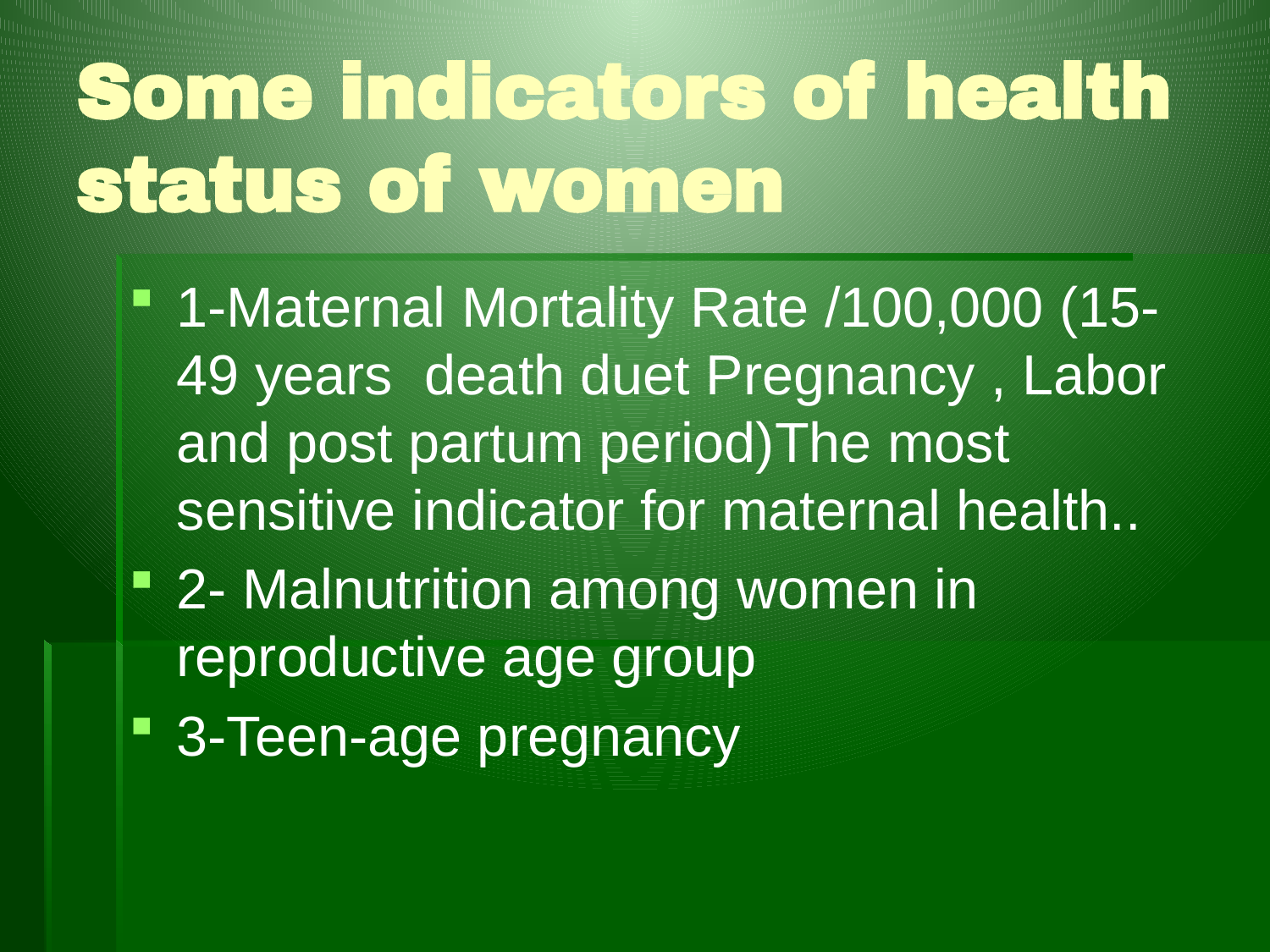

# Some indicators of health status of women
1-Maternal Mortality Rate /100,000 (15-49 years  death duet Pregnancy , Labor and post partum period)The most sensitive indicator for maternal health..
2- Malnutrition among women in reproductive age group
3-Teen-age pregnancy